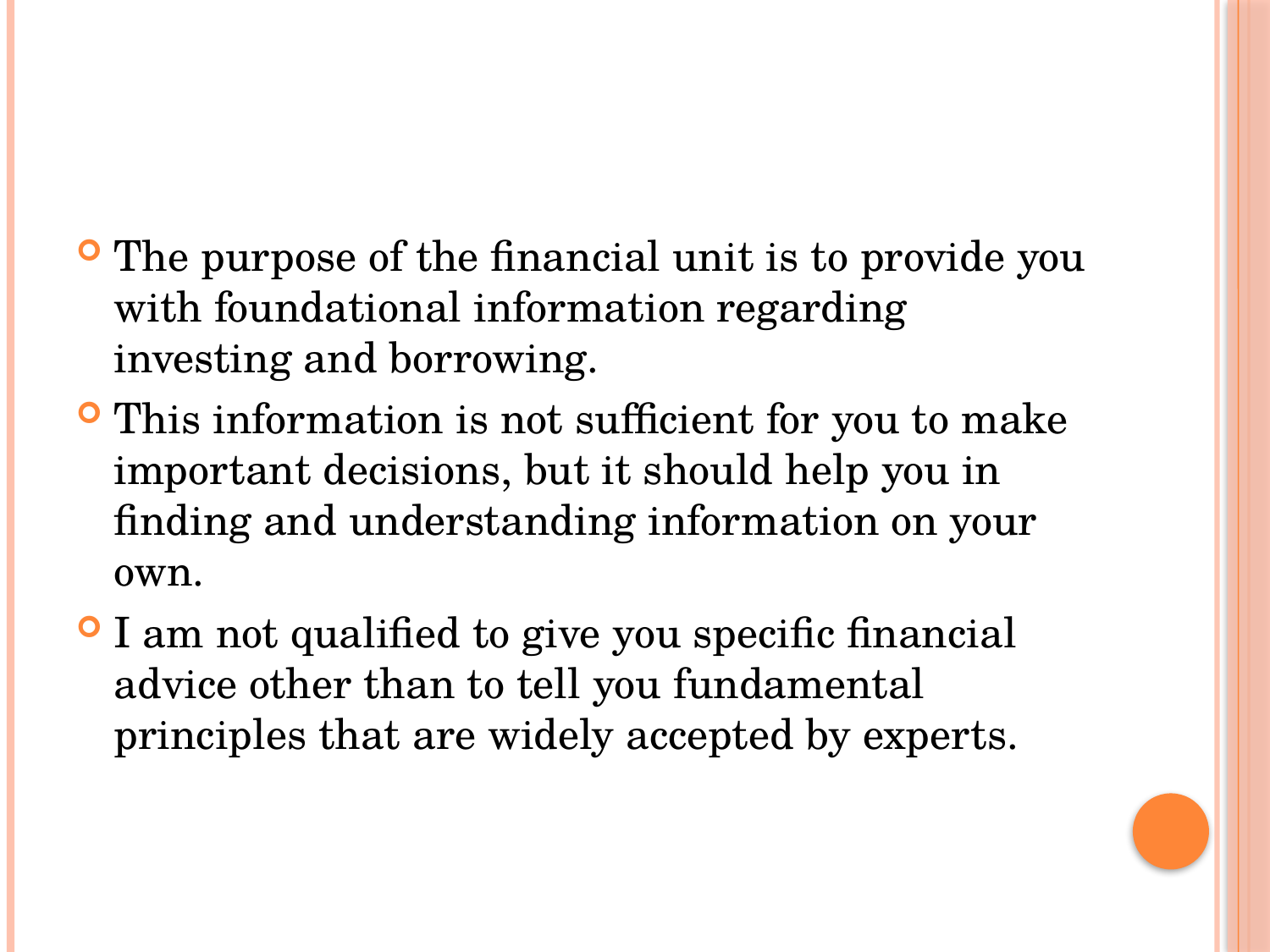

#
The purpose of the financial unit is to provide you with foundational information regarding investing and borrowing.
This information is not sufficient for you to make important decisions, but it should help you in finding and understanding information on your own.
I am not qualified to give you specific financial advice other than to tell you fundamental principles that are widely accepted by experts.